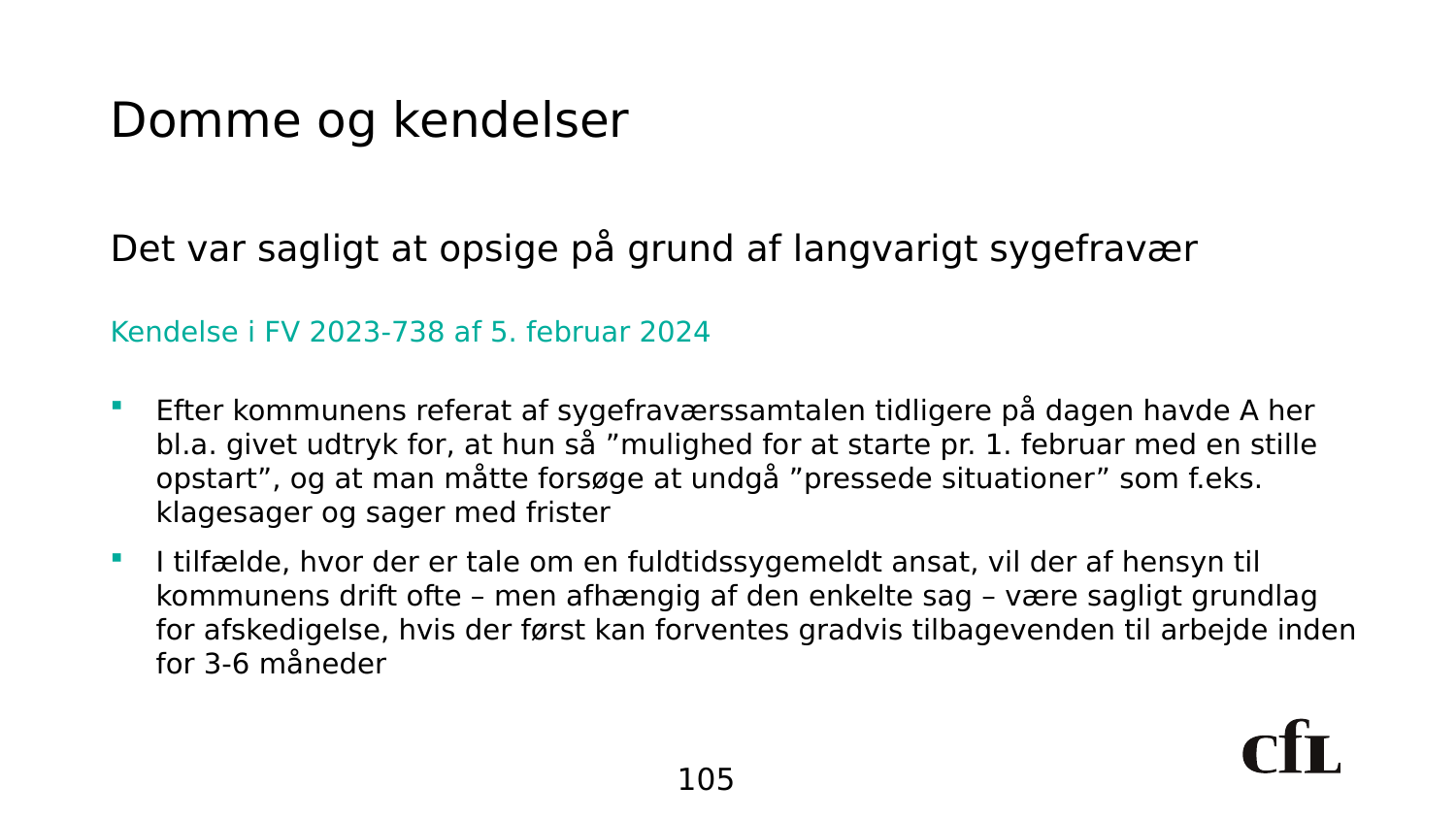

# Domme og kendelser
Det var sagligt at opsige på grund af langvarigt sygefravær

Kendelse i FV 2023-738 af 5. februar 2024

Efter kommunens referat af sygefraværssamtalen tidligere på dagen havde A her bl.a. givet udtryk for, at hun så ”mulighed for at starte pr. 1. februar med en stille opstart”, og at man måtte forsøge at undgå ”pressede situationer” som f.eks. klagesager og sager med frister
I tilfælde, hvor der er tale om en fuldtidssygemeldt ansat, vil der af hensyn til kommunens drift ofte – men afhængig af den enkelte sag – være sagligt grundlag for afskedigelse, hvis der først kan forventes gradvis tilbagevenden til arbejde inden for 3-6 måneder

105